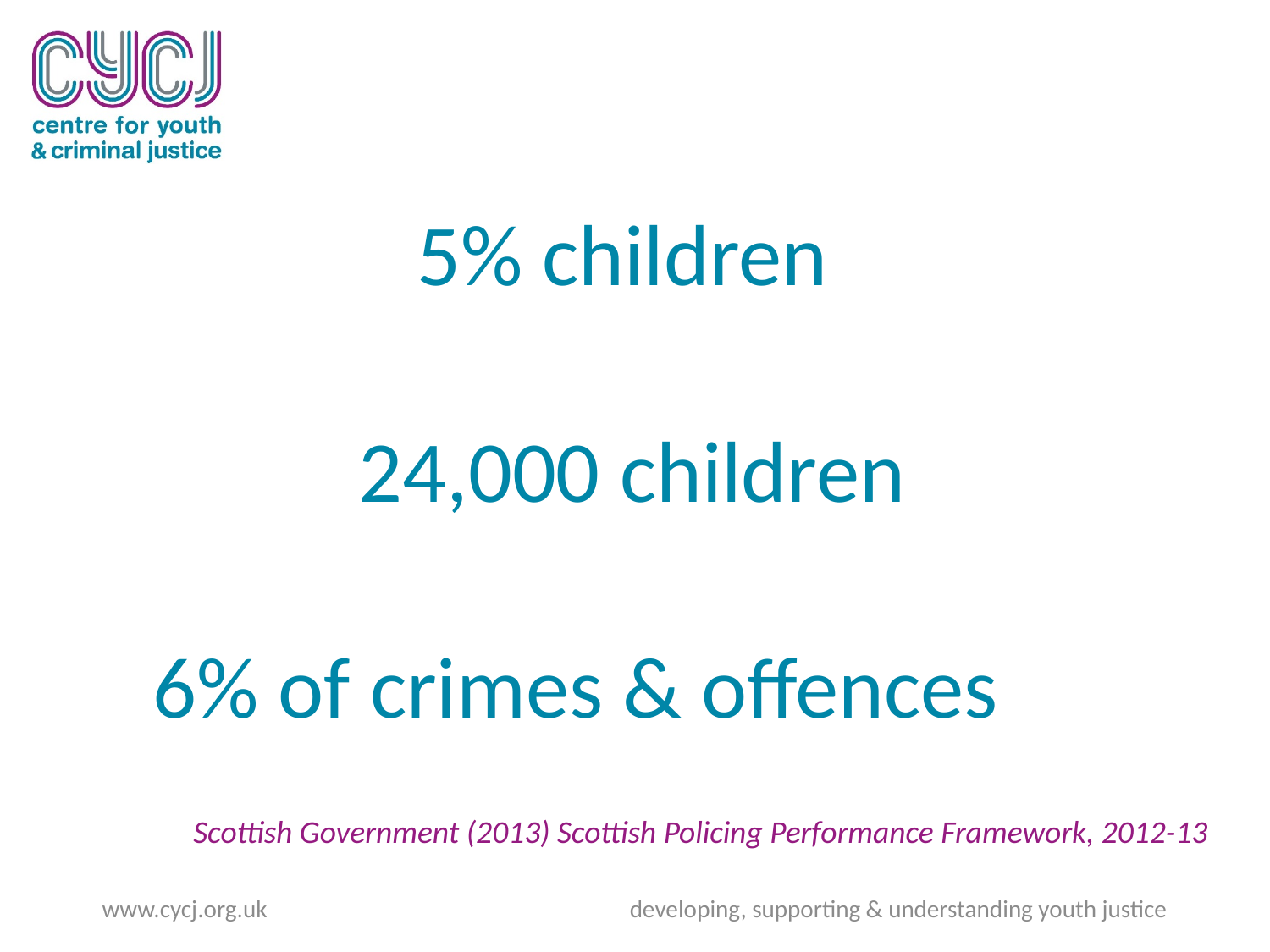

5% children

24,000 children

	6% of crimes & offences

Scottish Government (2013) Scottish Policing Performance Framework, 2012-13
www.cycj.org.uk                                                                  developing, supporting & understanding youth justice